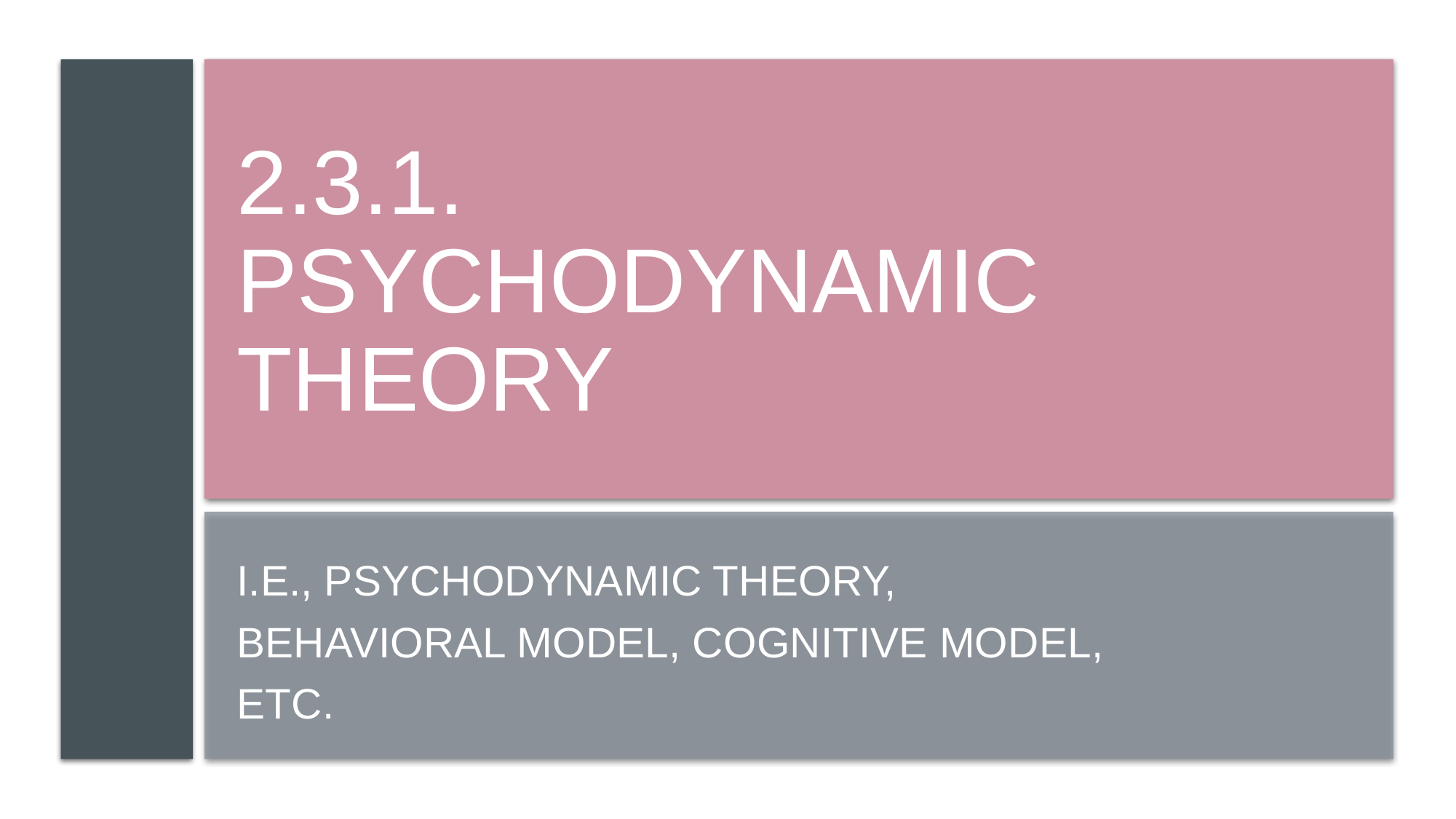

# 2.3.1. psychodynamic theory

I.e., psychodynamic theory, behavioral model, cognitive model, etc.